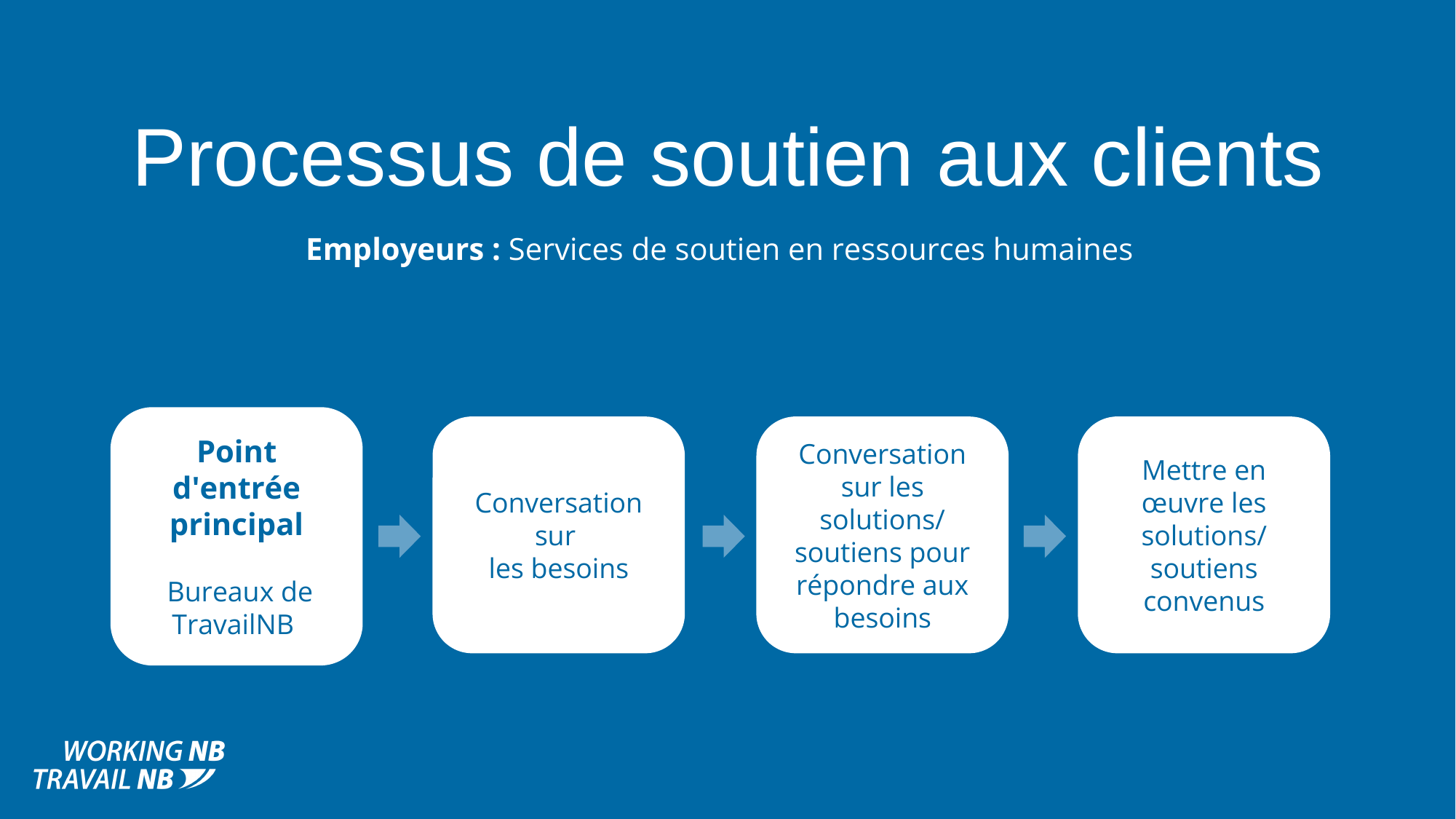

Processus de soutien aux clients
Employeurs : Services de soutien en ressources humaines
Point d'entrée principal
 Bureaux de TravailNB
Conversation sur
les besoins
Conversation sur les solutions/ soutiens pour répondre aux besoins
Mettre en œuvre les solutions/
soutiens convenus